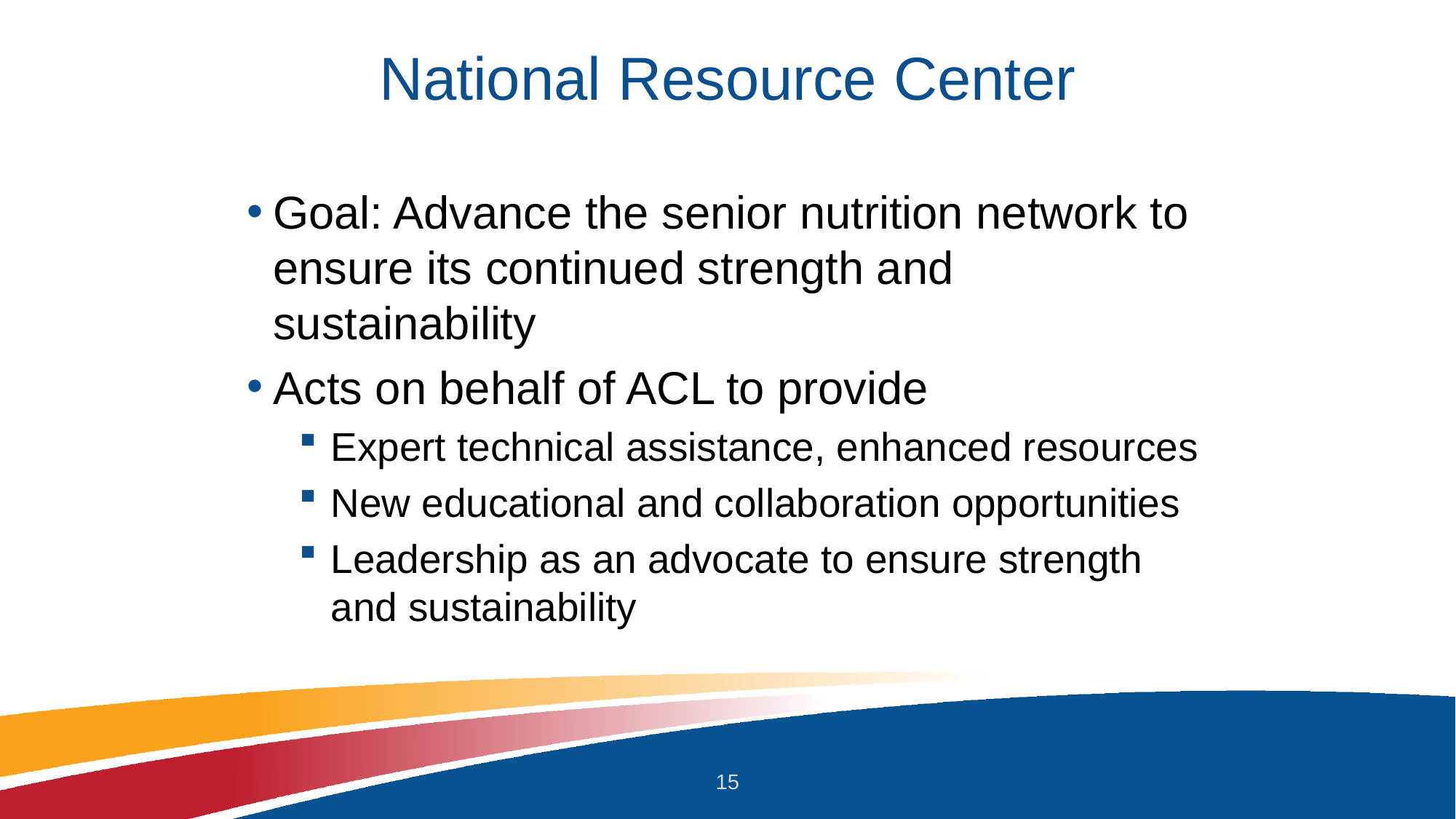

# National Resource Center
Goal: Advance the senior nutrition network to ensure its continued strength and sustainability
Acts on behalf of ACL to provide
Expert technical assistance, enhanced resources
New educational and collaboration opportunities
Leadership as an advocate to ensure strength and sustainability
15